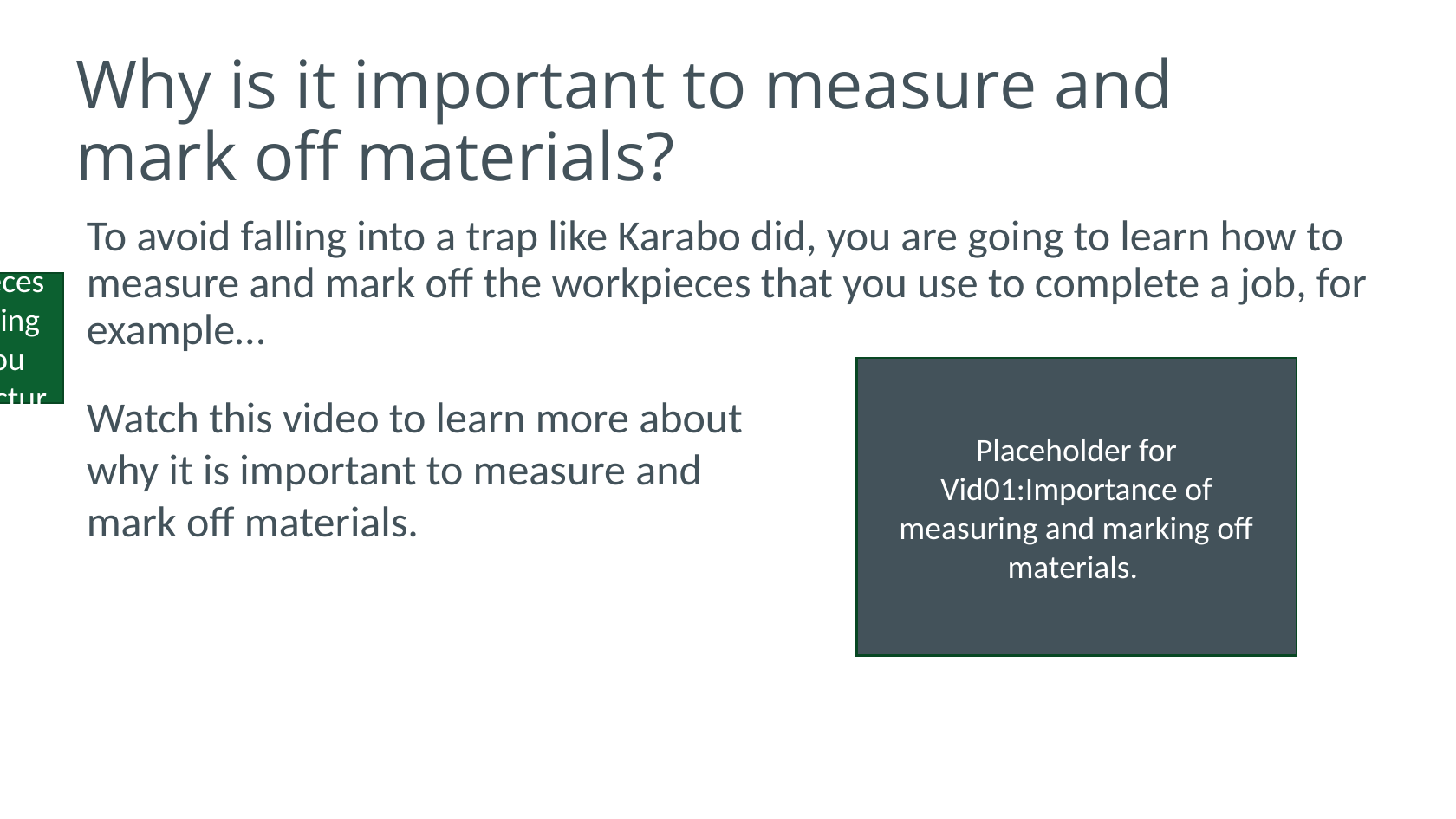

# Why is it important to measure and mark off materials?
To avoid falling into a trap like Karabo did, you are going to learn how to measure and mark off the workpieces that you use to complete a job, for example…

What are workpieces? Anything that you manufacture
Placeholder for Vid01:Importance of measuring and marking off materials.
Watch this video to learn more about why it is important to measure and mark off materials.